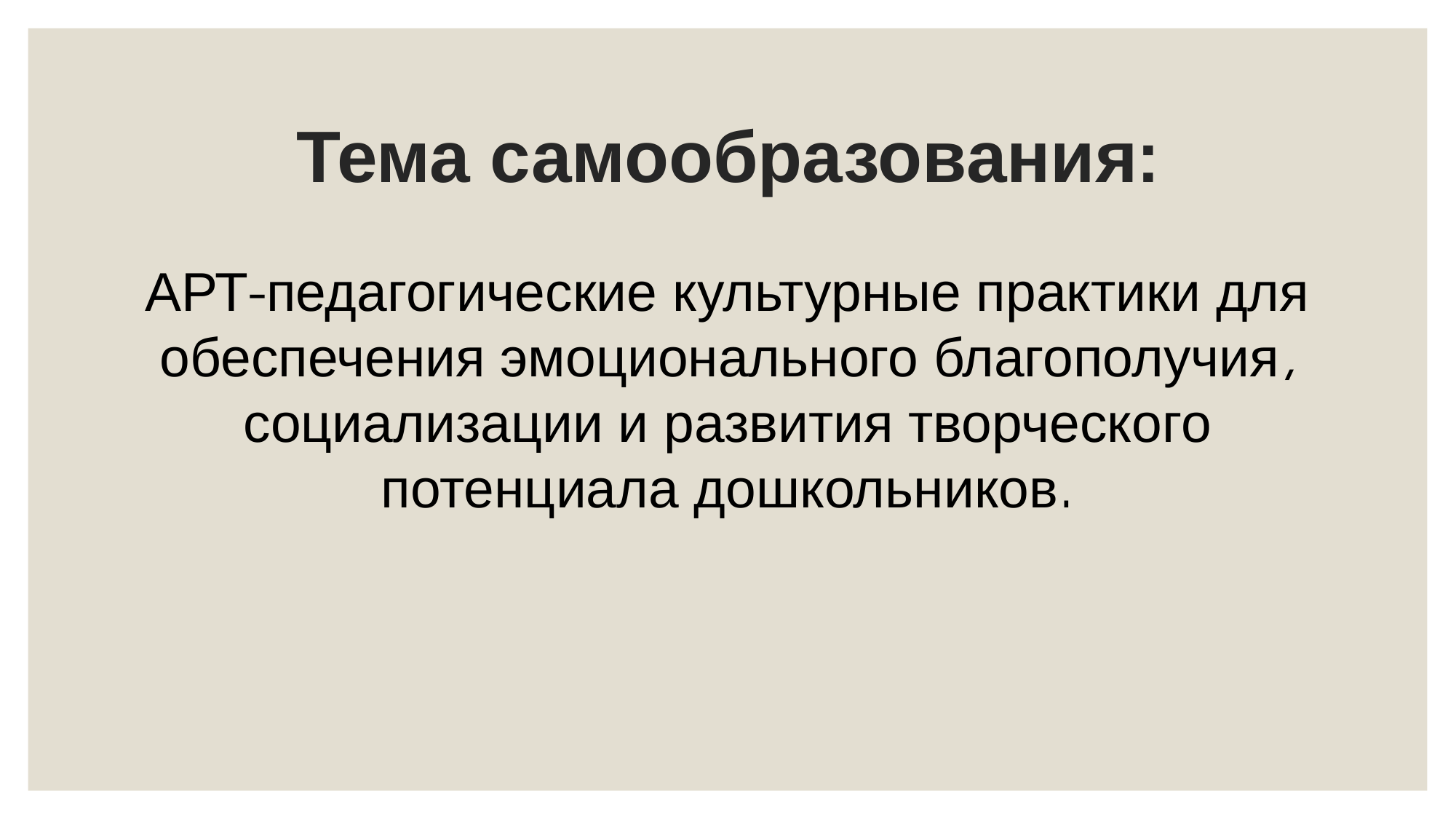

# Тема самообразования:
АРТ-педагогические культурные практики для обеспечения эмоционального благополучия, социализации и развития творческого потенциала дошкольников.